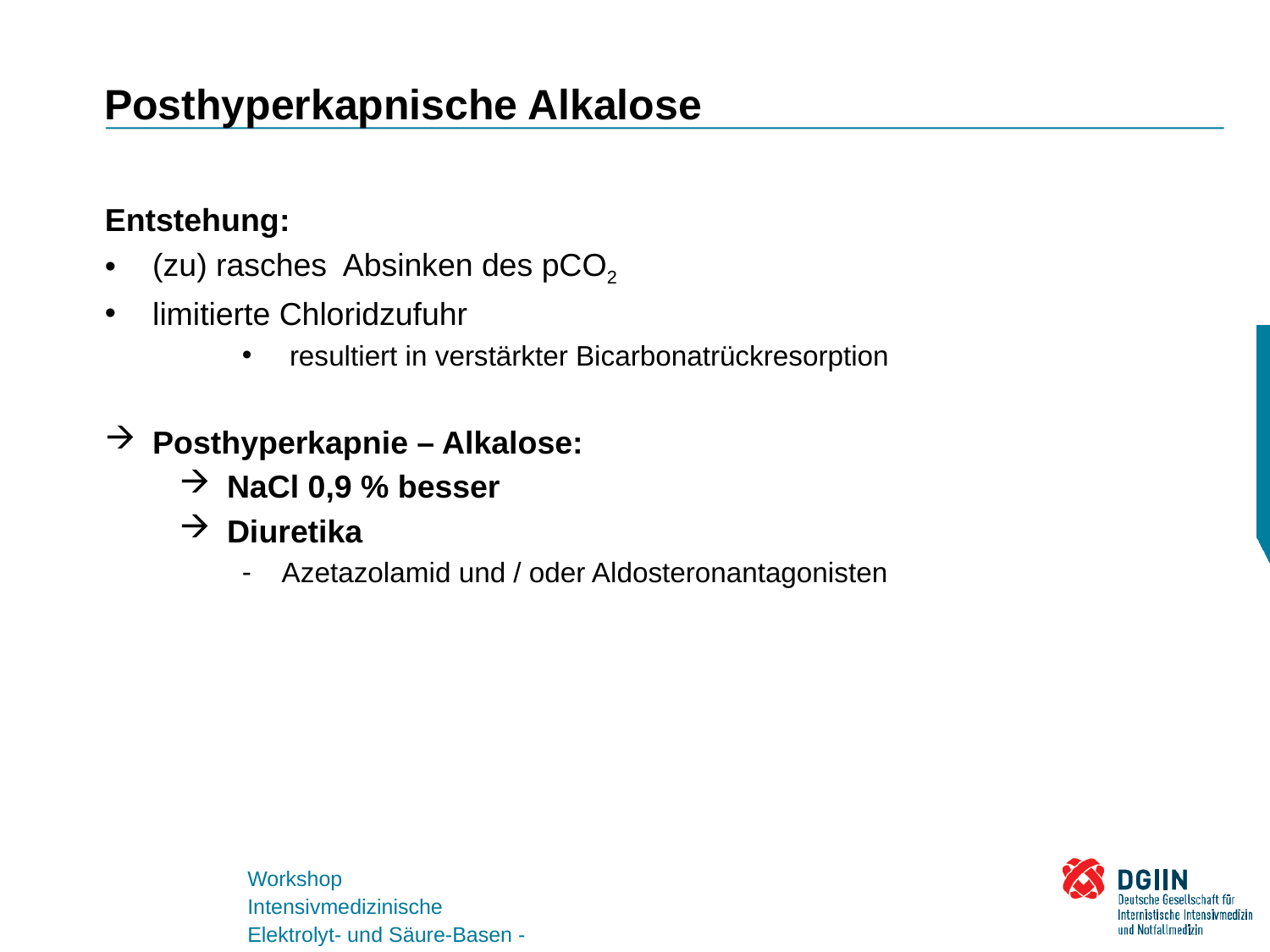

# Posthyperkapnische Alkalose
Entstehung:
(zu) rasches  Absinken des pCO2
limitierte Chloridzufuhr
resultiert in verstärkter Bicarbonatrückresorption

Posthyperkapnie – Alkalose:
NaCl 0,9 % besser
Diuretika
Azetazolamid und / oder Aldosteronantagonisten

Workshop
Intensivmedizinische Elektrolyt- und Säure-Basen - Störungen